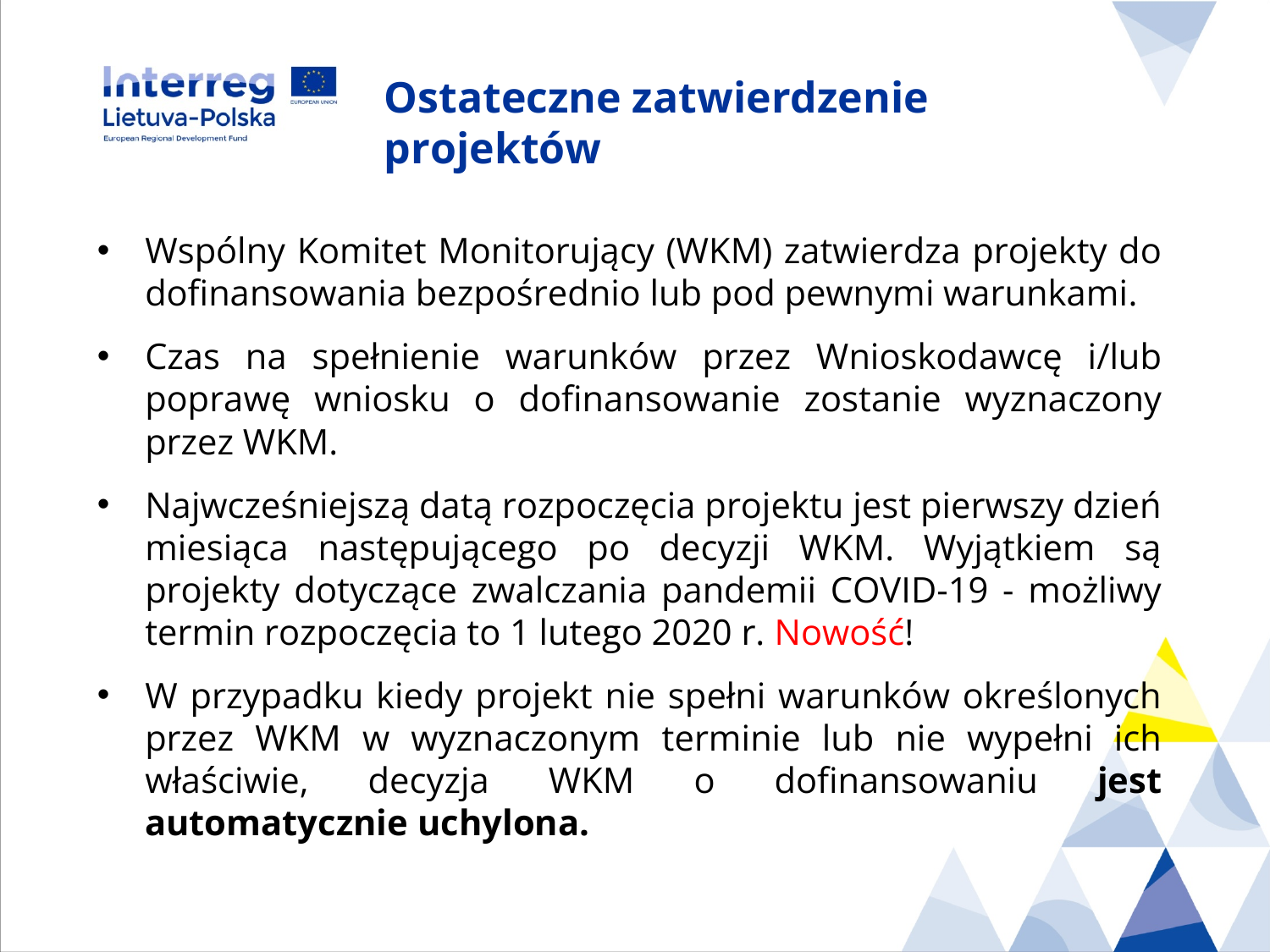

# Ostateczne zatwierdzenie projektów
Wspólny Komitet Monitorujący (WKM) zatwierdza projekty do dofinansowania bezpośrednio lub pod pewnymi warunkami.
Czas na spełnienie warunków przez Wnioskodawcę i/lub poprawę wniosku o dofinansowanie zostanie wyznaczony przez WKM.
Najwcześniejszą datą rozpoczęcia projektu jest pierwszy dzień miesiąca następującego po decyzji WKM. Wyjątkiem są projekty dotyczące zwalczania pandemii COVID-19 - możliwy termin rozpoczęcia to 1 lutego 2020 r. Nowość!
W przypadku kiedy projekt nie spełni warunków określonych przez WKM w wyznaczonym terminie lub nie wypełni ich właściwie, decyzja WKM o dofinansowaniu jest automatycznie uchylona.